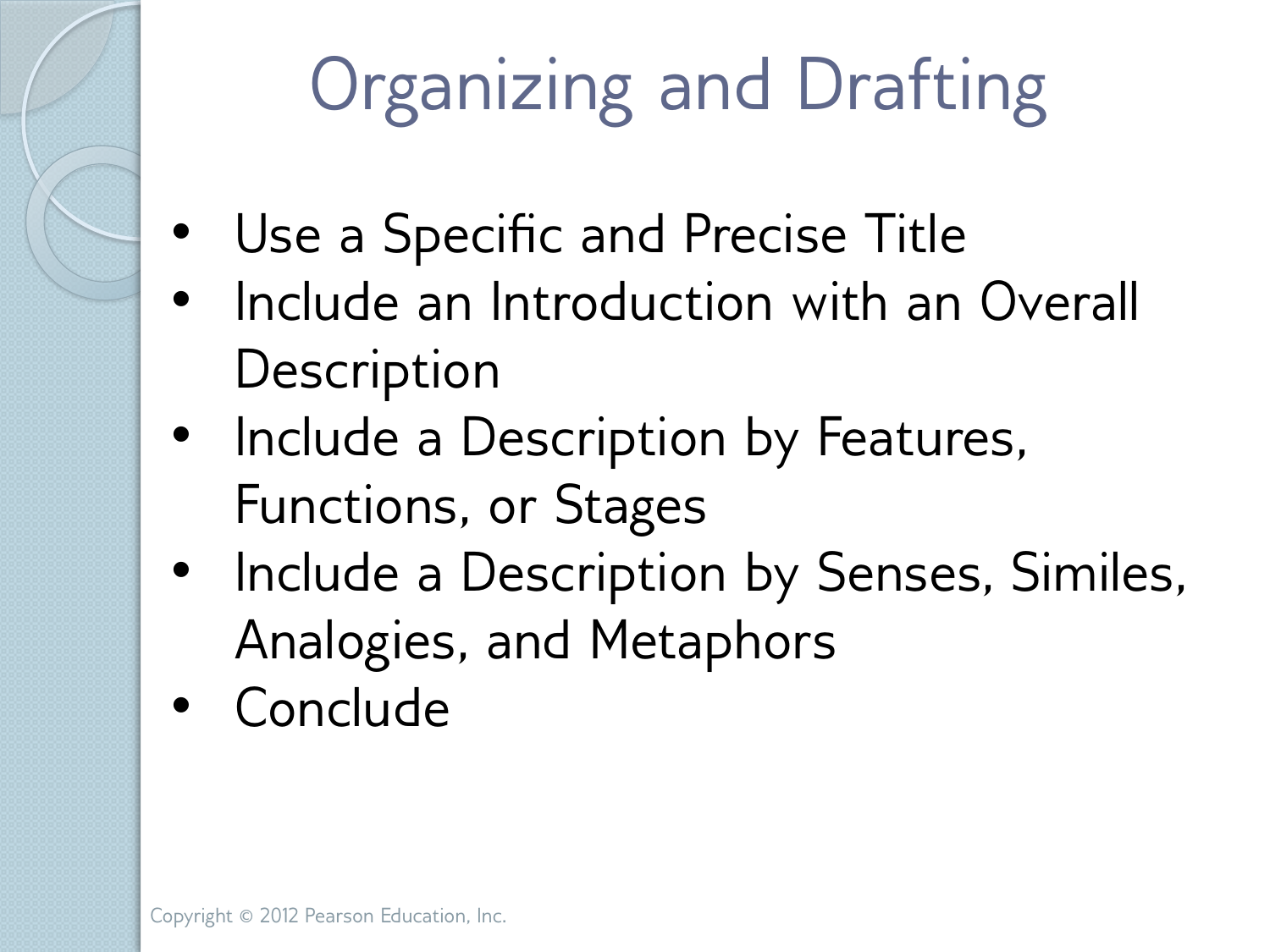

# Organizing and Drafting
Use a Specific and Precise Title
Include an Introduction with an Overall Description
Include a Description by Features, Functions, or Stages
Include a Description by Senses, Similes, Analogies, and Metaphors
Conclude

Copyright © 2012 Pearson Education, Inc.